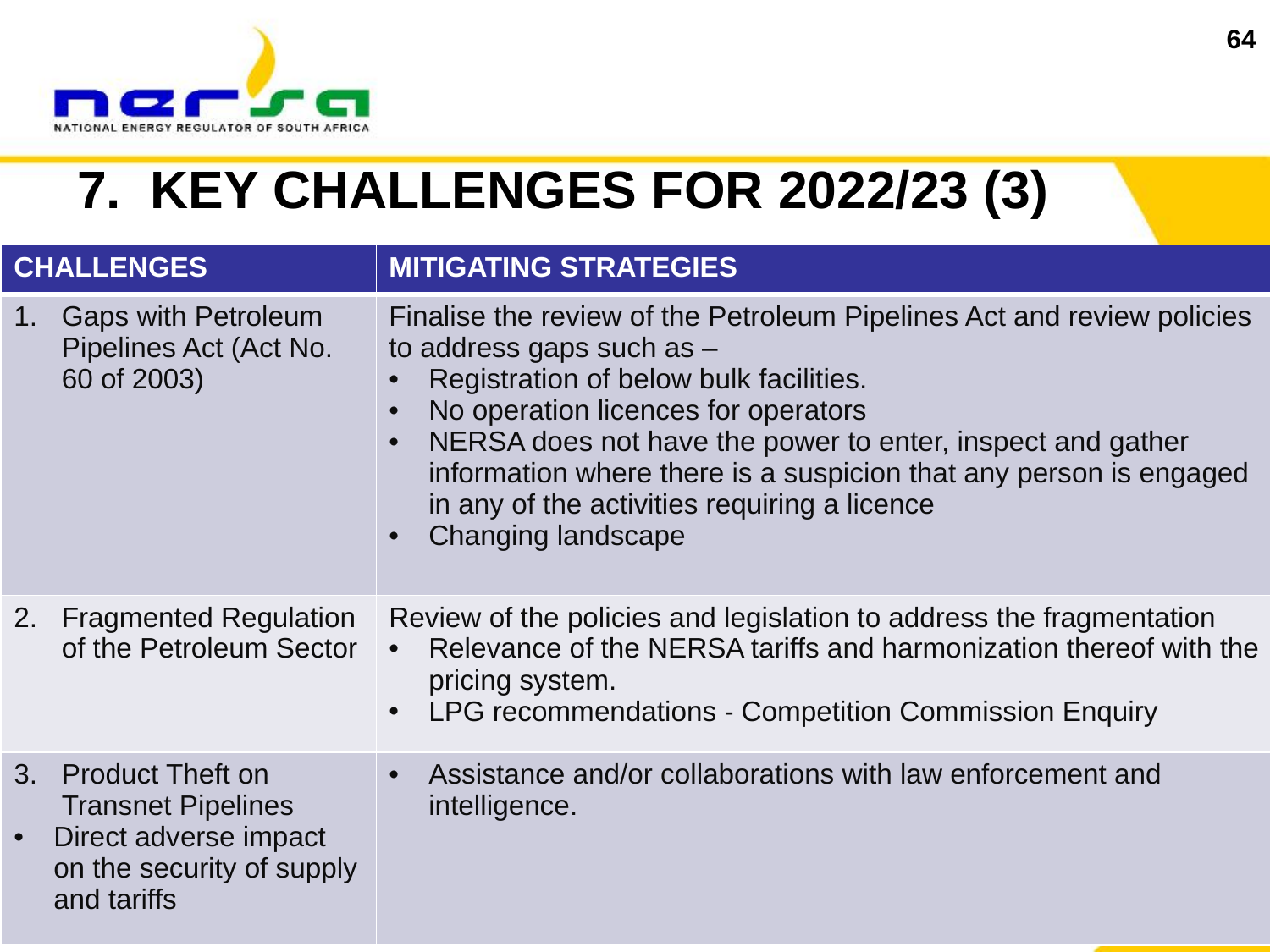

64
7.  KEY CHALLENGES FOR 2022/23 (3)

| CHALLENGES | MITIGATING STRATEGIES |
| --- | --- |
| Gaps with Petroleum Pipelines Act (Act No. 60 of 2003) | Finalise the review of the Petroleum Pipelines Act and review policies to address gaps such as – Registration of below bulk facilities. No operation licences for operators NERSA does not have the power to enter, inspect and gather information where there is a suspicion that any person is engaged in any of the activities requiring a licence Changing landscape |
| Fragmented Regulation of the Petroleum Sector | Review of the policies and legislation to address the fragmentation Relevance of the NERSA tariffs and harmonization thereof with the pricing system. LPG recommendations - Competition Commission Enquiry |
| Product Theft on Transnet Pipelines Direct adverse impact on the security of supply and tariffs | Assistance and/or collaborations with law enforcement and intelligence. |